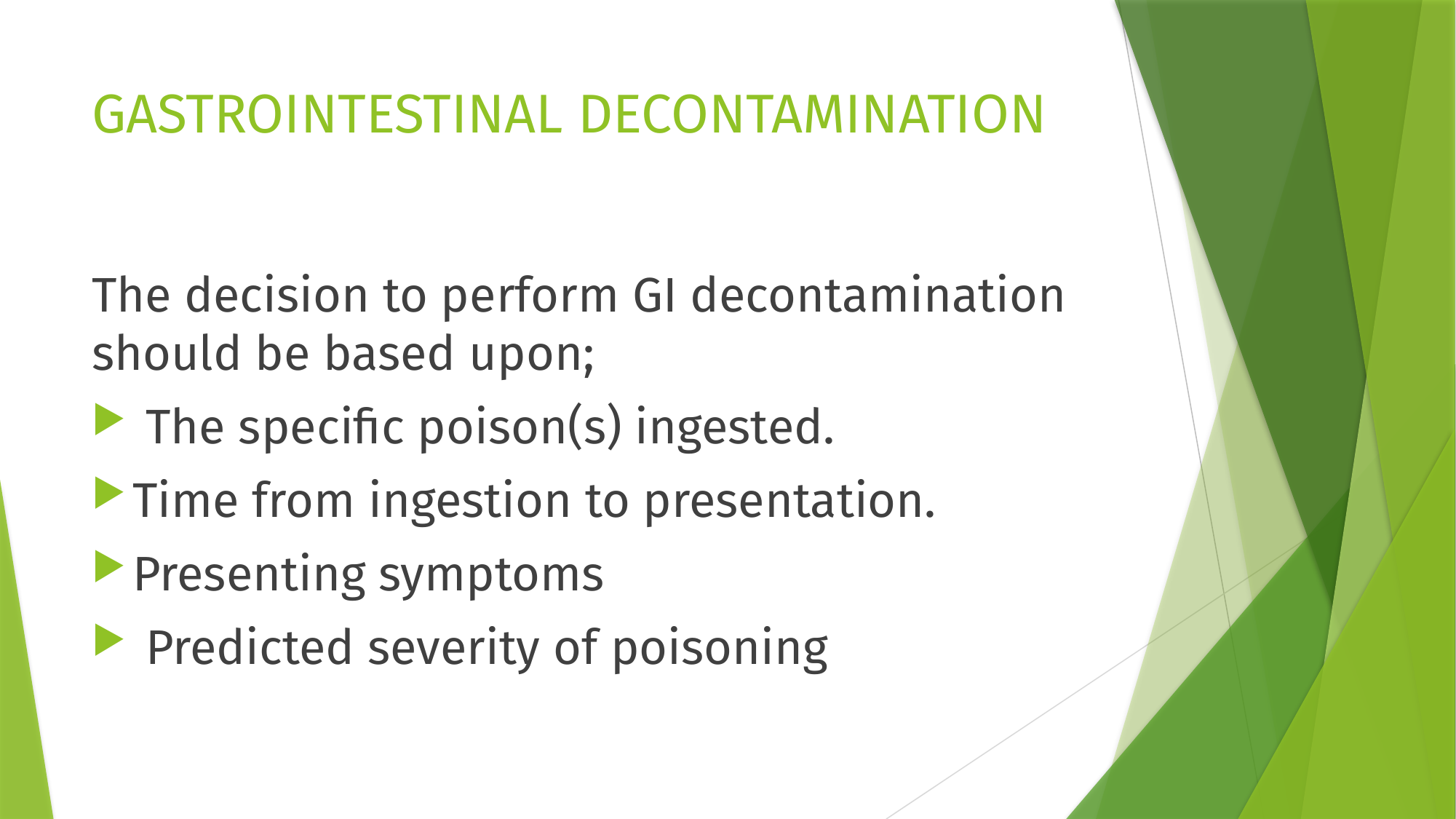

# GASTROINTESTINAL DECONTAMINATION
The decision to perform GI decontamination should be based upon;
 The specific poison(s) ingested.
Time from ingestion to presentation.
Presenting symptoms
 Predicted severity of poisoning